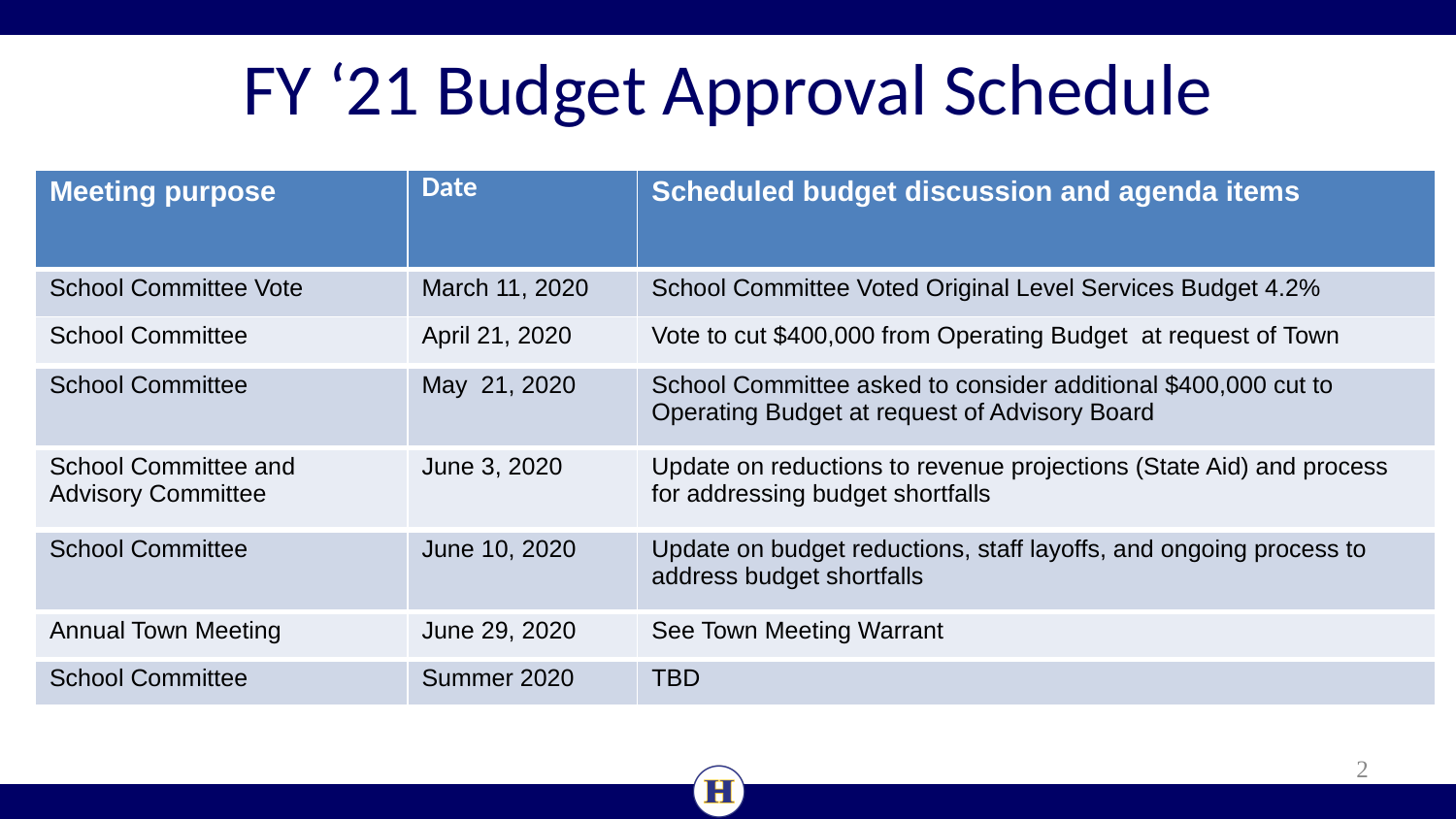

# FY ‘21 Budget Approval Schedule
| Meeting purpose | Date | Scheduled budget discussion and agenda items |
| --- | --- | --- |
| School Committee Vote | March 11, 2020 | School Committee Voted Original Level Services Budget 4.2% |
| School Committee | April 21, 2020 | Vote to cut $400,000 from Operating Budget at request of Town |
| School Committee | May 21, 2020 | School Committee asked to consider additional $400,000 cut to Operating Budget at request of Advisory Board |
| School Committee and Advisory Committee | June 3, 2020 | Update on reductions to revenue projections (State Aid) and process for addressing budget shortfalls |
| School Committee | June 10, 2020 | Update on budget reductions, staff layoffs, and ongoing process to address budget shortfalls |
| Annual Town Meeting | June 29, 2020 | See Town Meeting Warrant |
| School Committee | Summer 2020 | TBD |
2